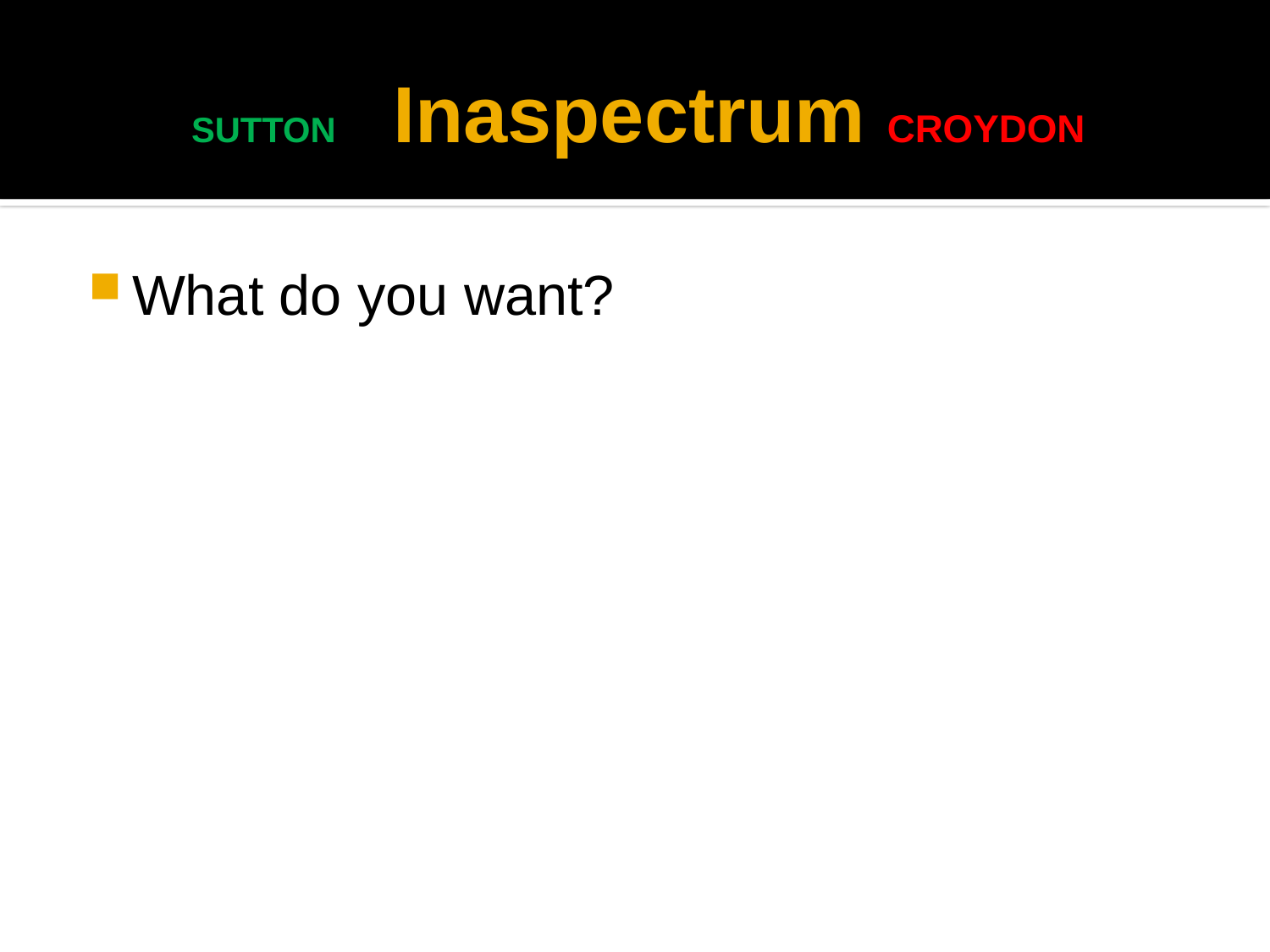

# SUTTON   Inaspectrum CROYDON
What do you want?